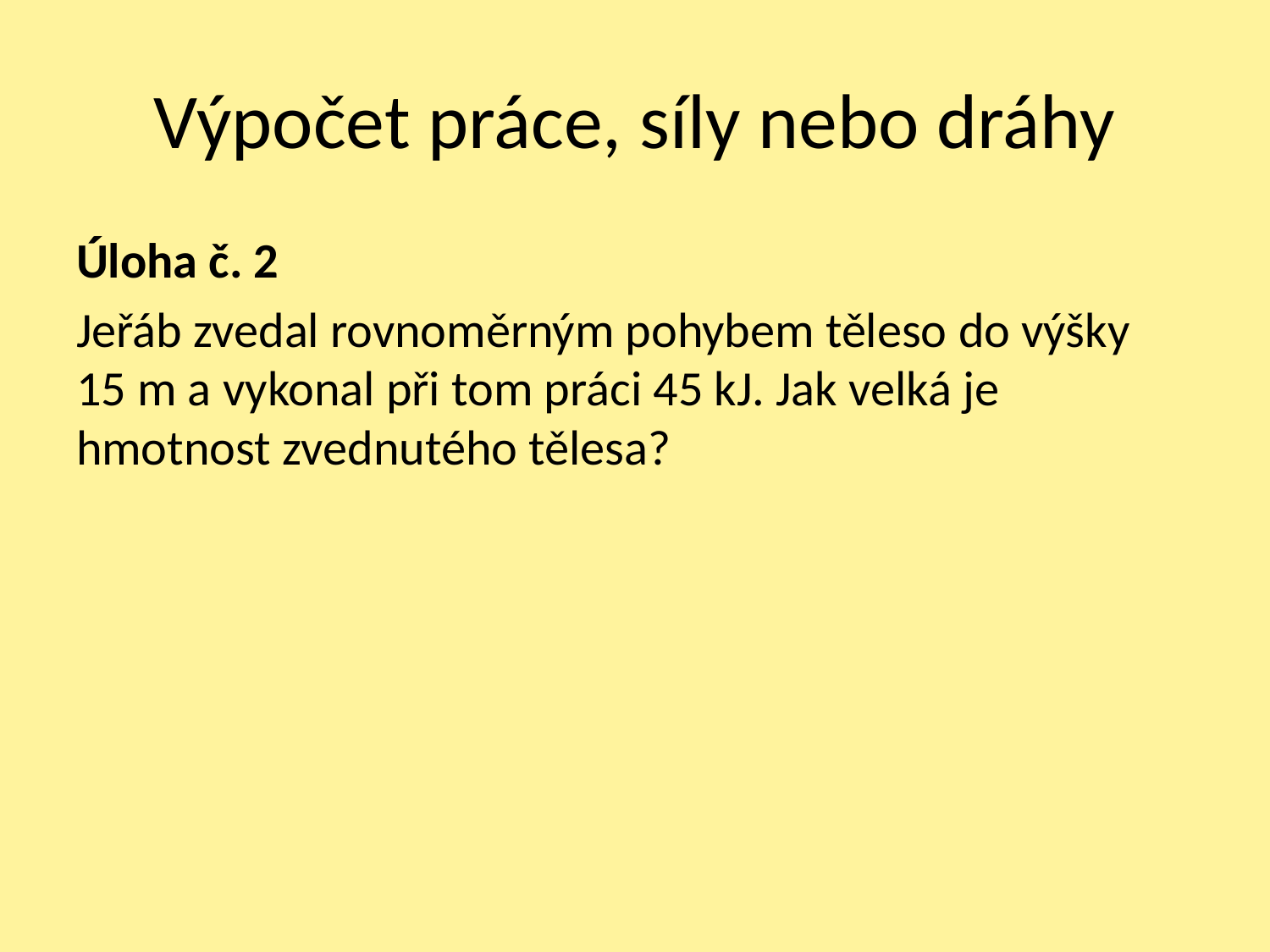

# Výpočet práce, síly nebo dráhy
Úloha č. 2
Jeřáb zvedal rovnoměrným pohybem těleso do výšky 15 m a vykonal při tom práci 45 kJ. Jak velká je hmotnost zvednutého tělesa?